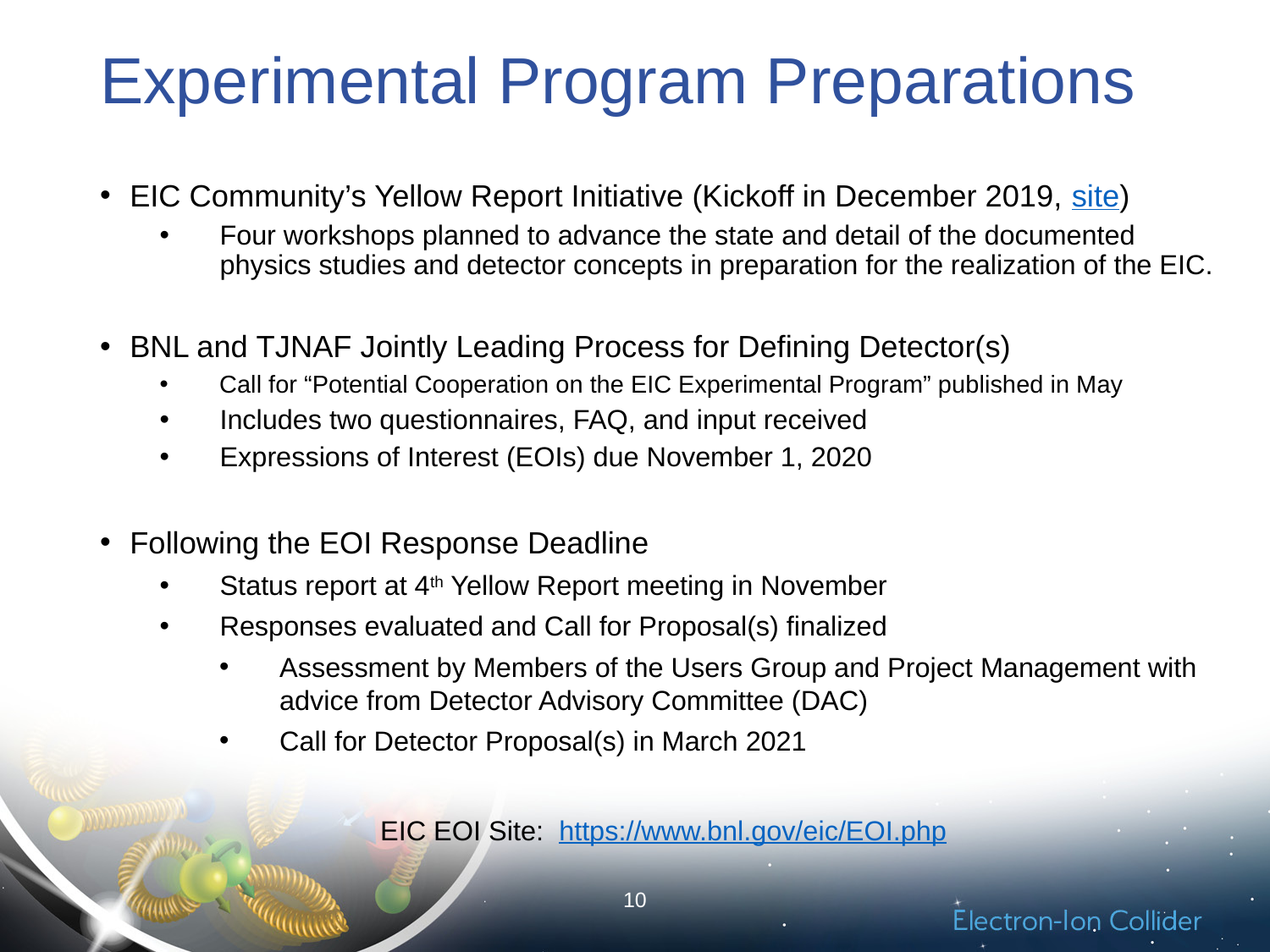

# Experimental Program Preparations
EIC Community’s Yellow Report Initiative (Kickoff in December 2019, site)
Four workshops planned to advance the state and detail of the documented physics studies and detector concepts in preparation for the realization of the EIC.

BNL and TJNAF Jointly Leading Process for Defining Detector(s)
Call for “Potential Cooperation on the EIC Experimental Program” published in May
Includes two questionnaires, FAQ, and input received
Expressions of Interest (EOIs) due November 1, 2020

Following the EOI Response Deadline
Status report at 4th Yellow Report meeting in November
Responses evaluated and Call for Proposal(s) finalized
Assessment by Members of the Users Group and Project Management with advice from Detector Advisory Committee (DAC)
Call for Detector Proposal(s) in March 2021

EIC EOI Site:  https://www.bnl.gov/eic/EOI.php

10